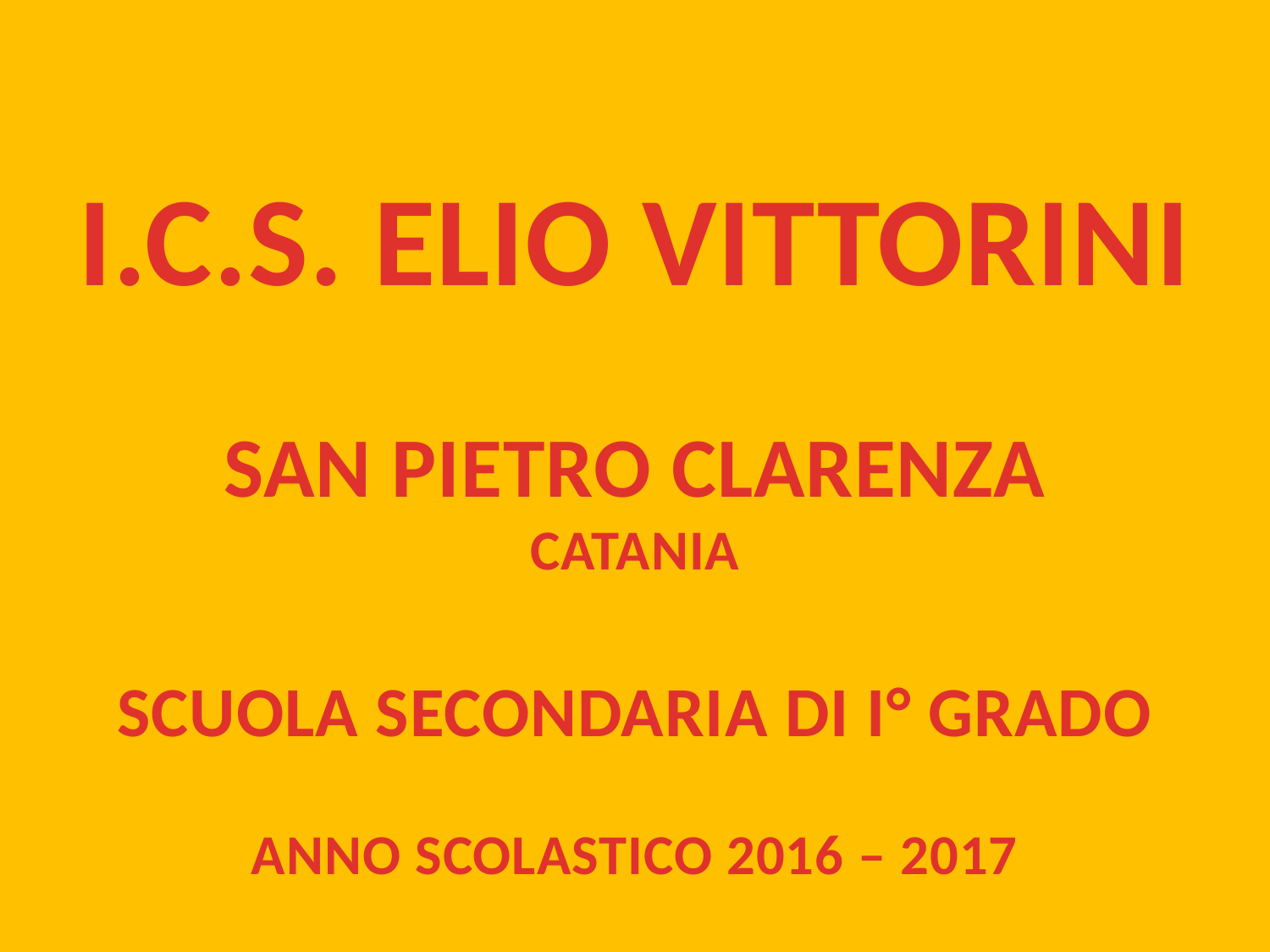

I.C.S. ELIO VITTORINI

SAN PIETRO CLARENZA
CATANIA

SCUOLA SECONDARIA DI I° GRADO

ANNO SCOLASTICO 2016 – 2017